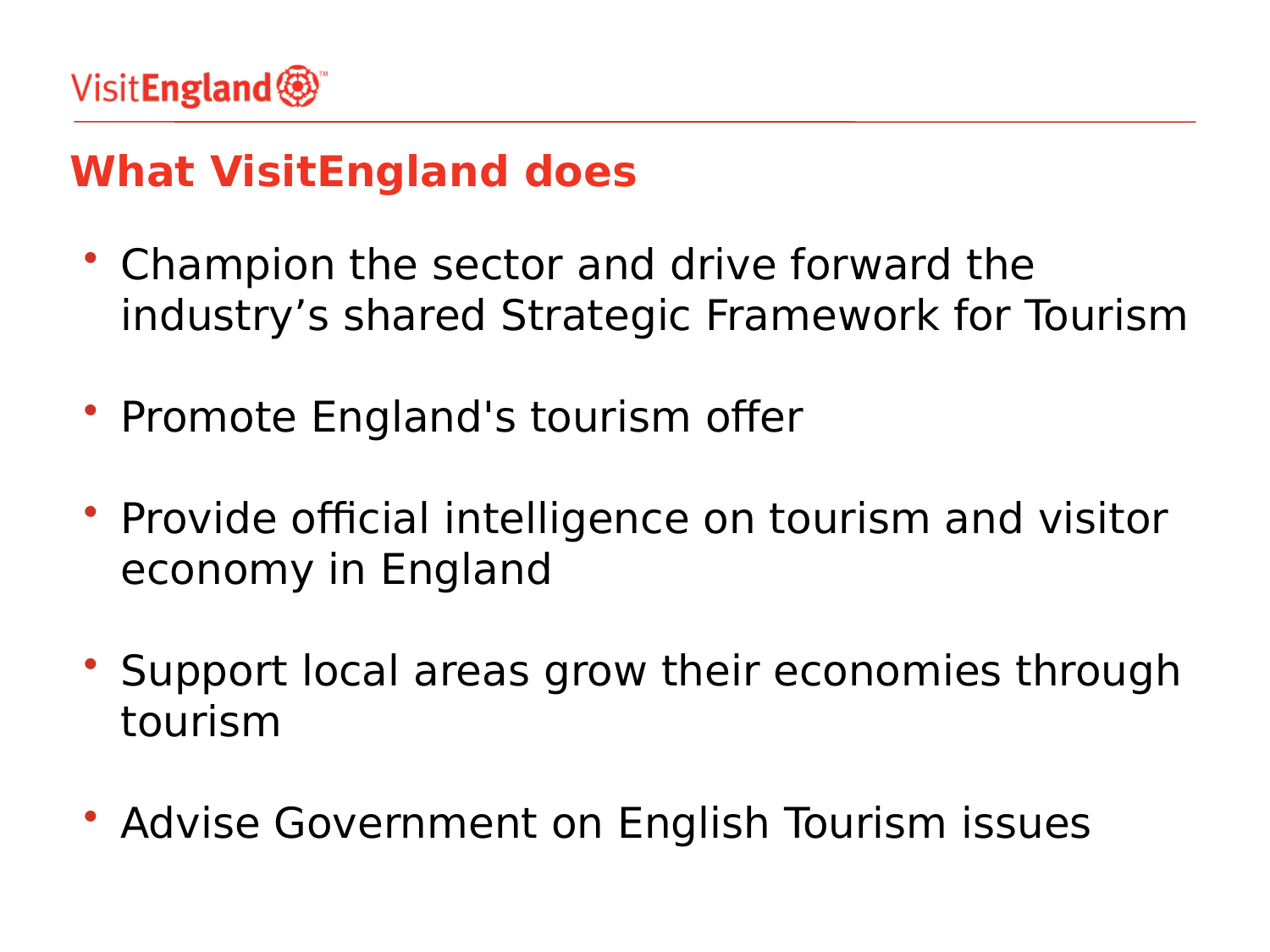

# What VisitEngland does
Champion the sector and drive forward the industry’s shared Strategic Framework for Tourism

Promote England's tourism offer

Provide official intelligence on tourism and visitor economy in England

Support local areas grow their economies through tourism

Advise Government on English Tourism issues